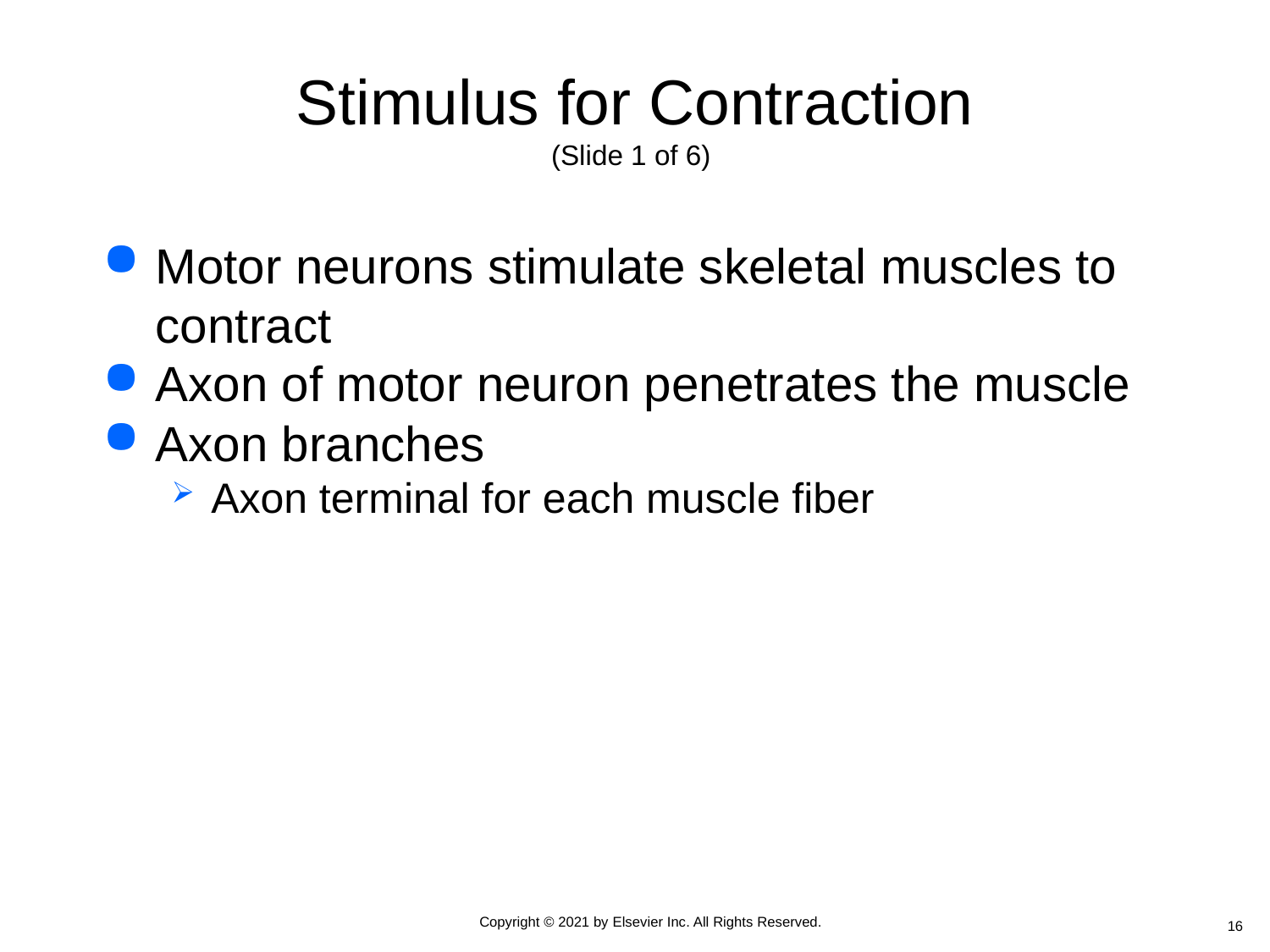

# Stimulus for Contraction (Slide 1 of 6)
Motor neurons stimulate skeletal muscles to contract
Axon of motor neuron penetrates the muscle
Axon branches
Axon terminal for each muscle fiber
16